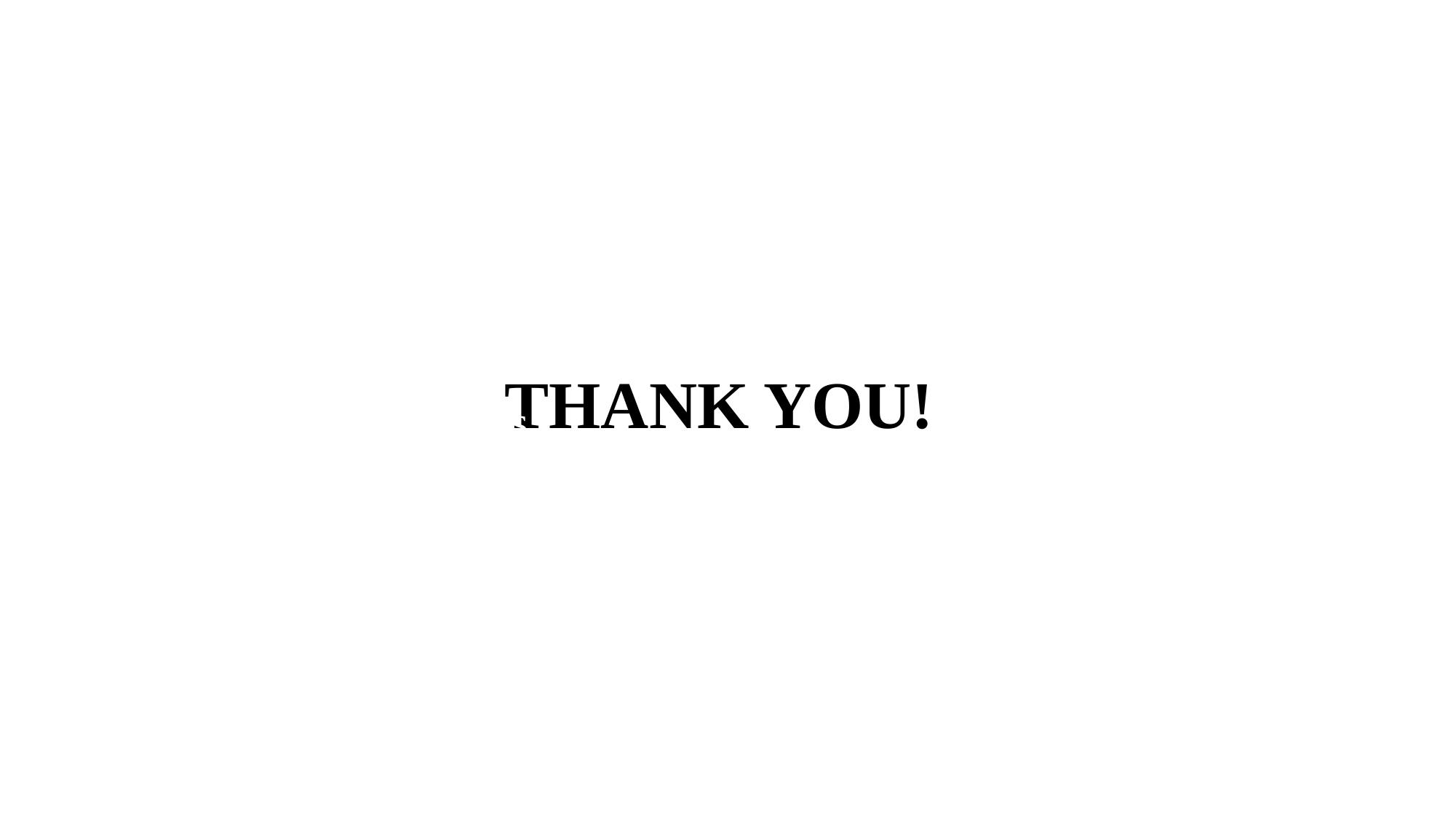

# THANK YOU!
"In the midst of chaos, there is also opportunity."
- Sun Tzu